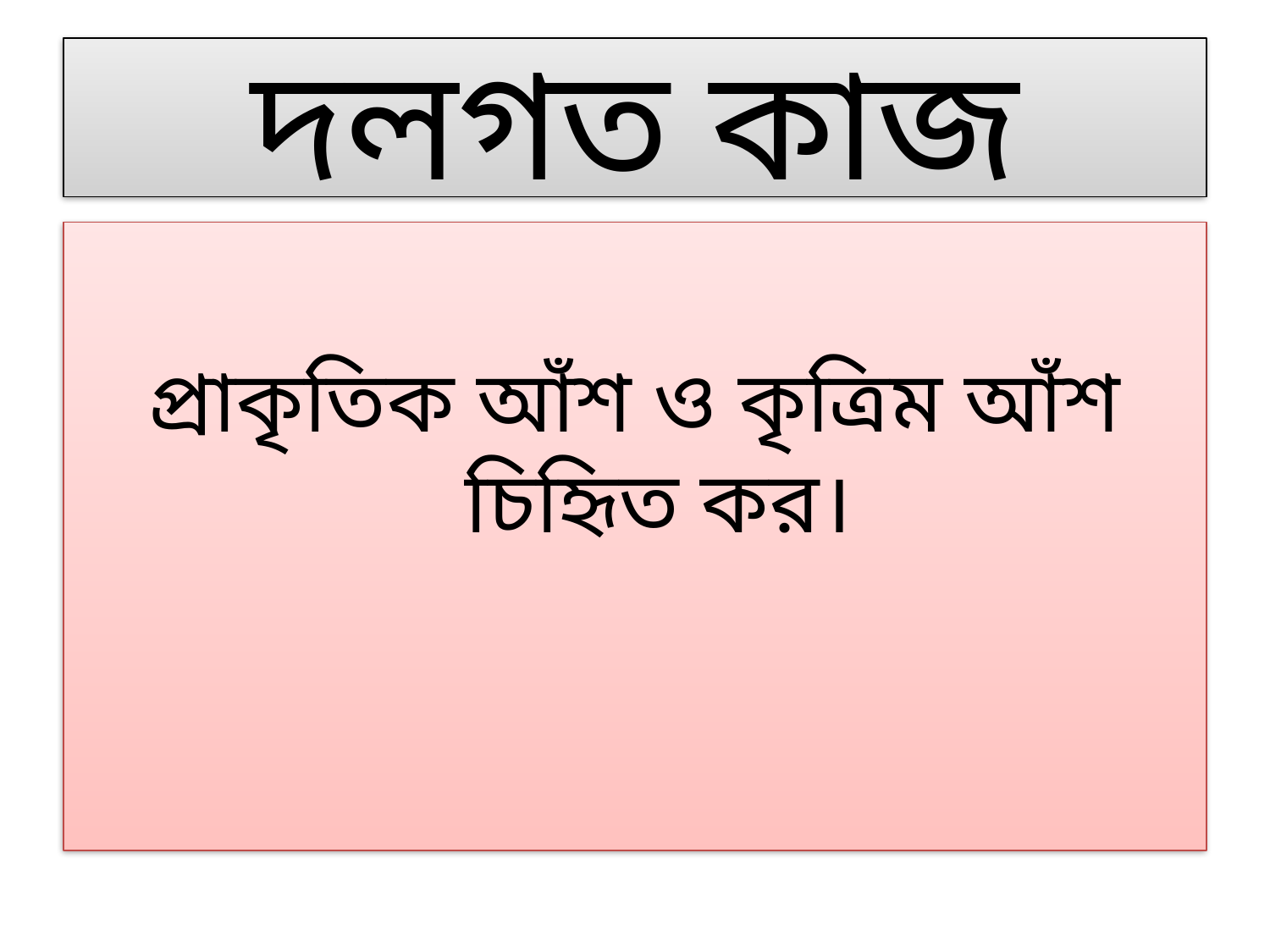

# দলগত কাজ

প্রাকৃতিক আঁশ ও কৃত্রিম আঁশ চিহিৃত কর।